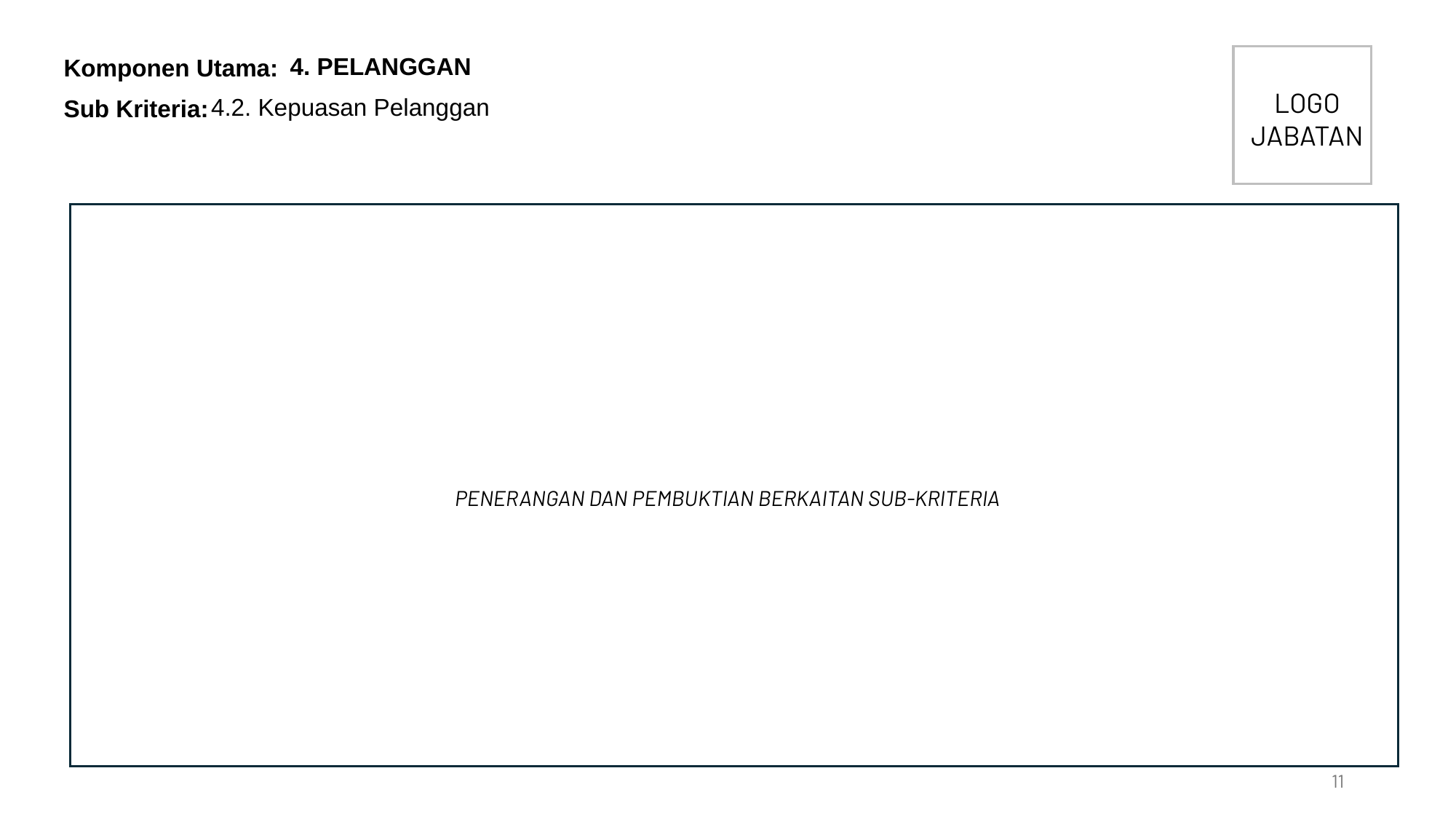

4. PELANGGAN

LOGO JABATAN
4.2. Kepuasan Pelanggan

PENERANGAN DAN PEMBUKTIAN BERKAITAN SUB-KRITERIA
11